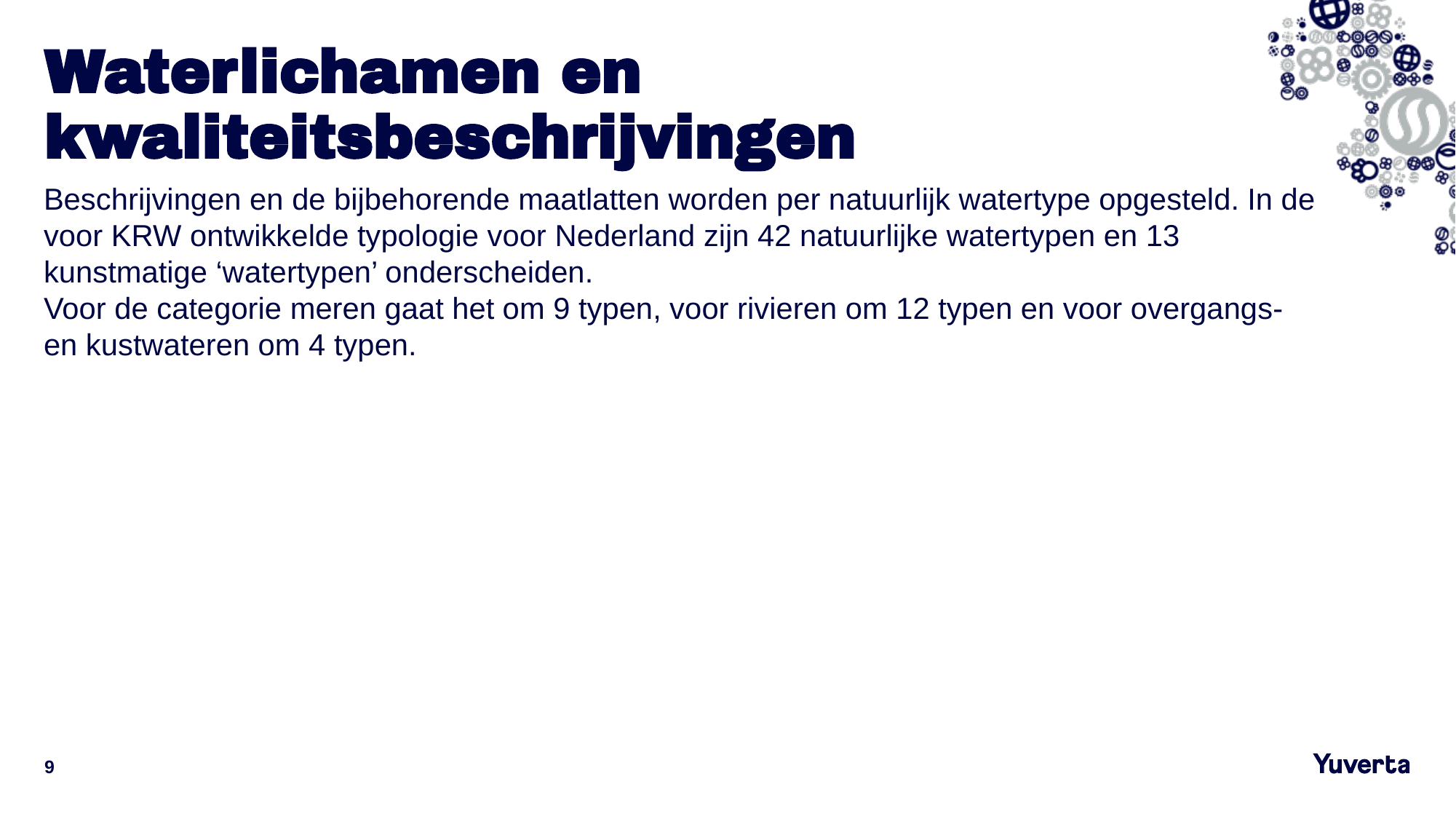

# Waterlichamen en kwaliteitsbeschrijvingen
Beschrijvingen en de bijbehorende maatlatten worden per natuurlijk watertype opgesteld. In de voor KRW ontwikkelde typologie voor Nederland zijn 42 natuurlijke watertypen en 13 kunstmatige ‘watertypen’ onderscheiden.
Voor de categorie meren gaat het om 9 typen, voor rivieren om 12 typen en voor overgangs- en kustwateren om 4 typen.

9
8-3-2022